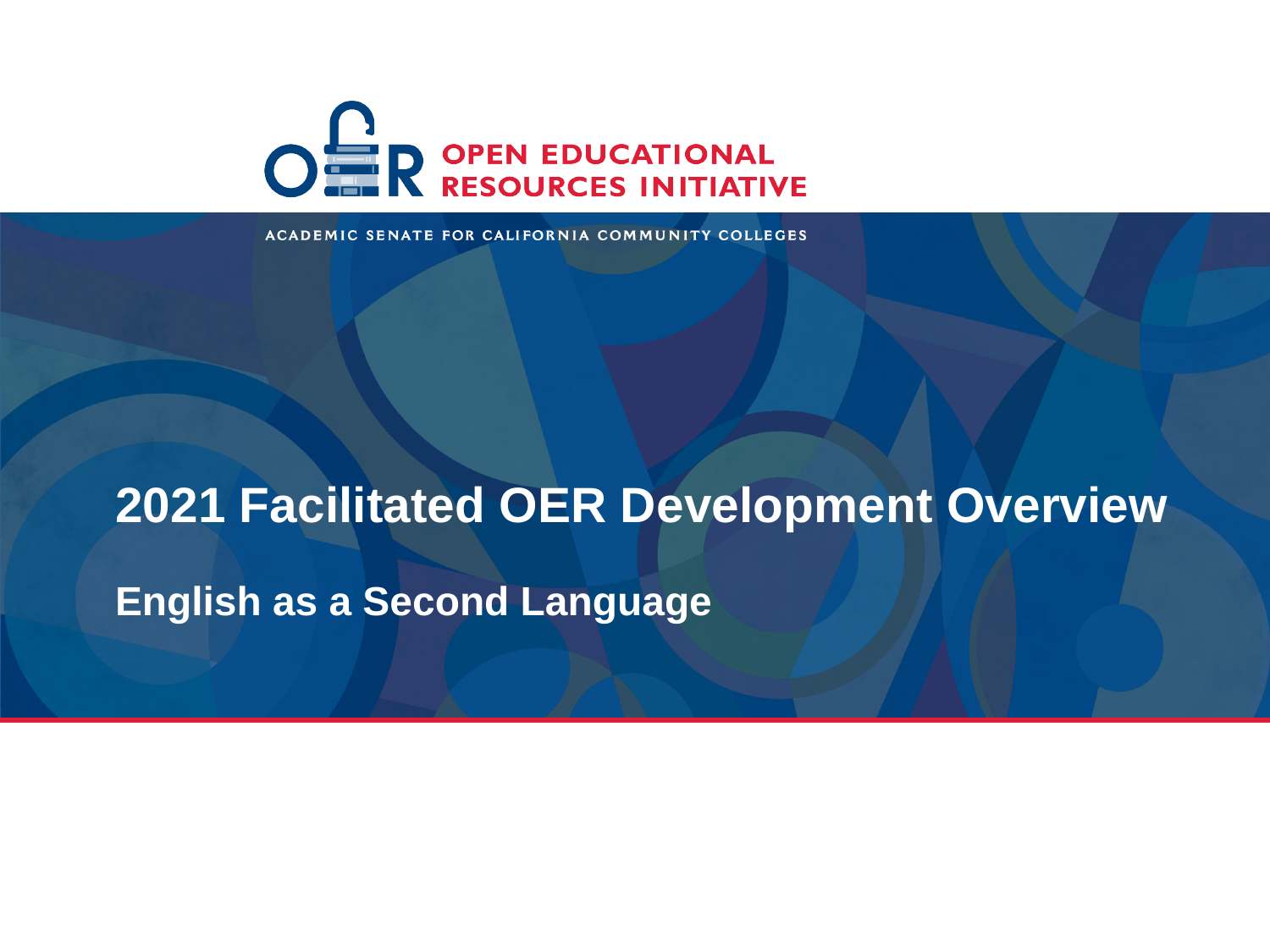

# 2021 Facilitated OER Development Overview English as a Second Language